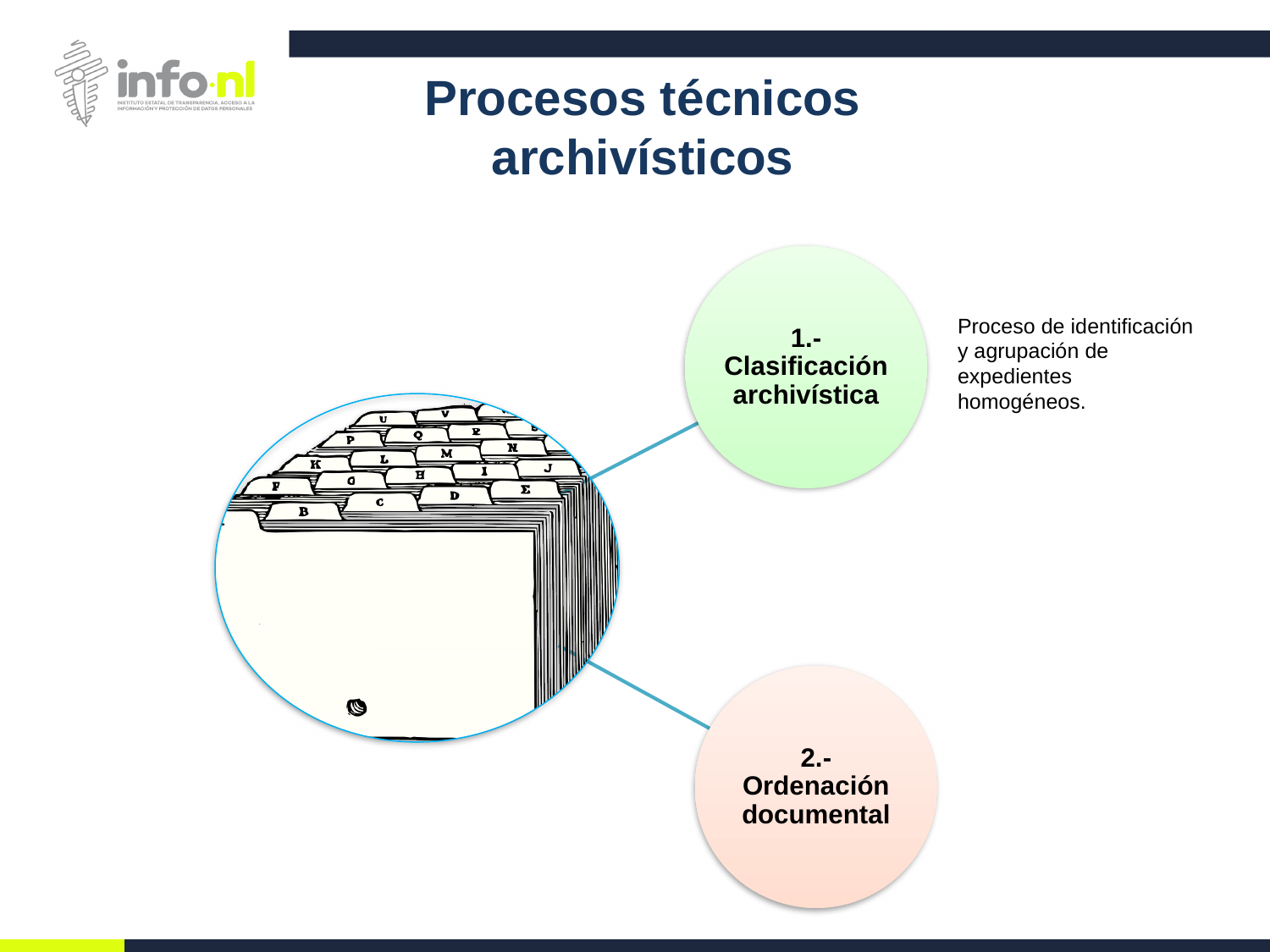

Procesos técnicos archivísticos

1.-Clasificación archivística

2.- Ordenación documental
Proceso de identificación y agrupación de expedientes homogéneos.

#